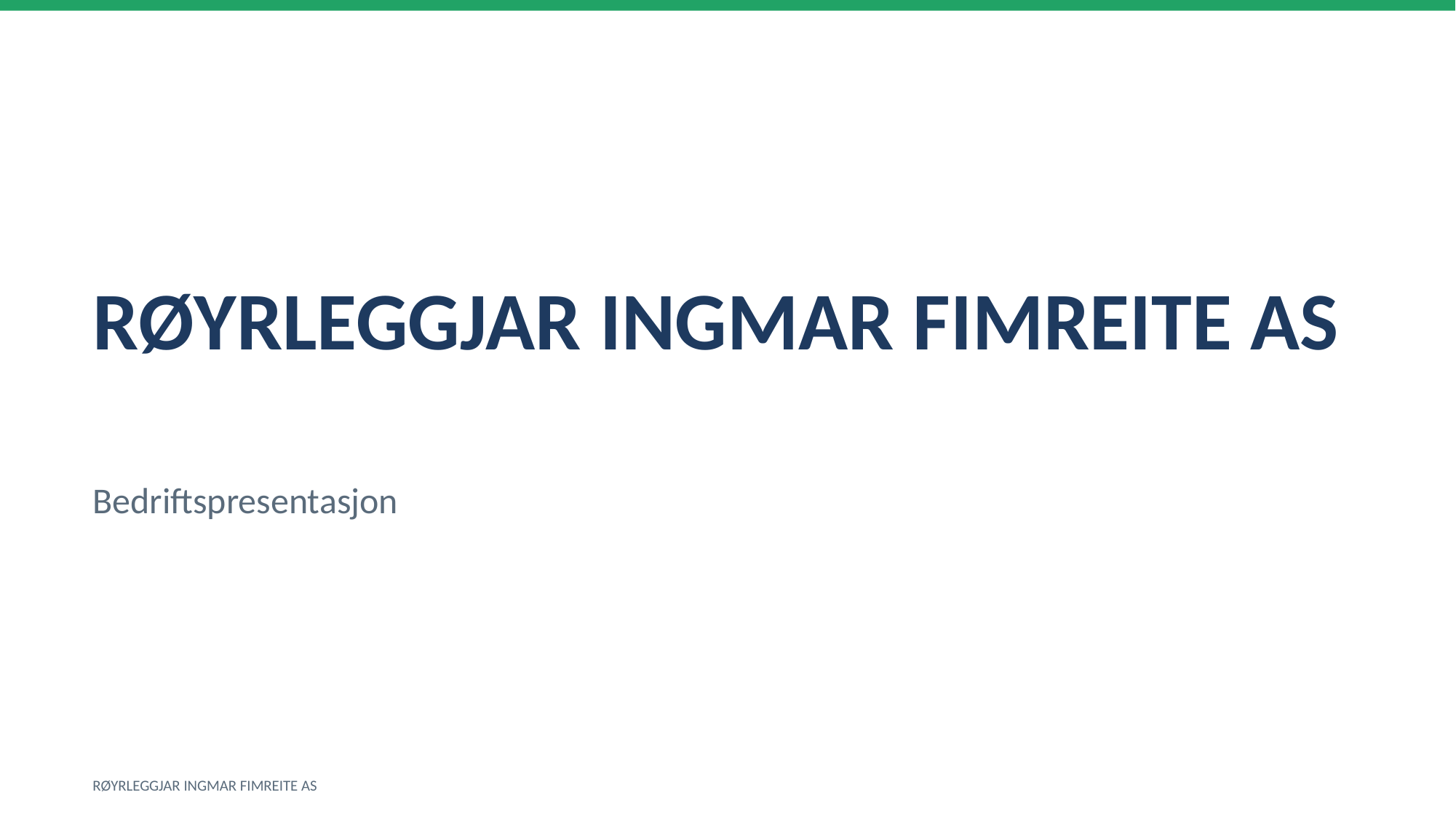

RØYRLEGGJAR INGMAR FIMREITE AS
Bedriftspresentasjon
RØYRLEGGJAR INGMAR FIMREITE AS